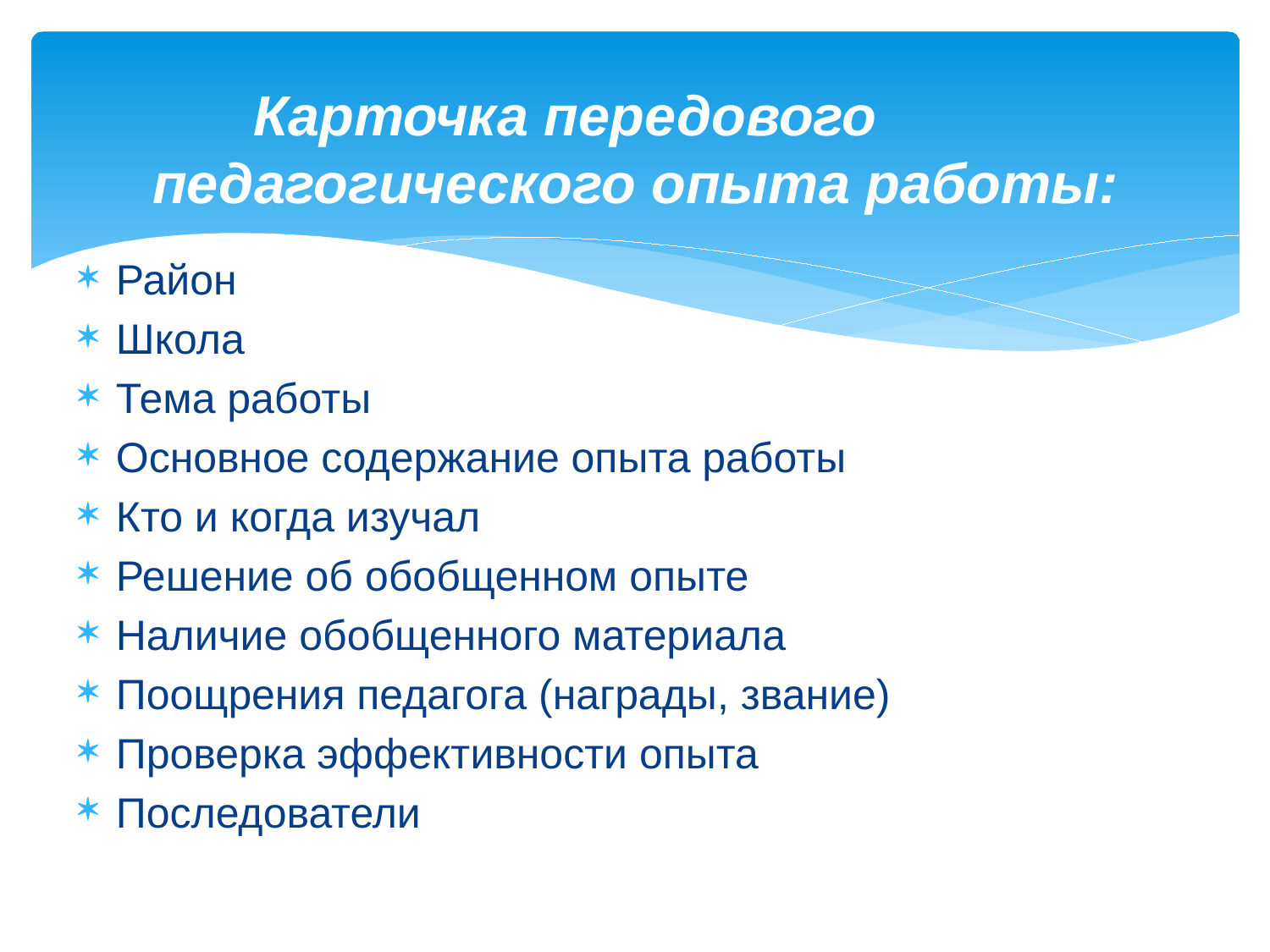

# Карточка передового          педагогического опыта работы:
Район
Школа
Тема работы
Основное содержание опыта работы
Кто и когда изучал
Решение об обобщенном опыте
Наличие обобщенного материала
Поощрения педагога (награды, звание)
Проверка эффективности опыта
Последователи